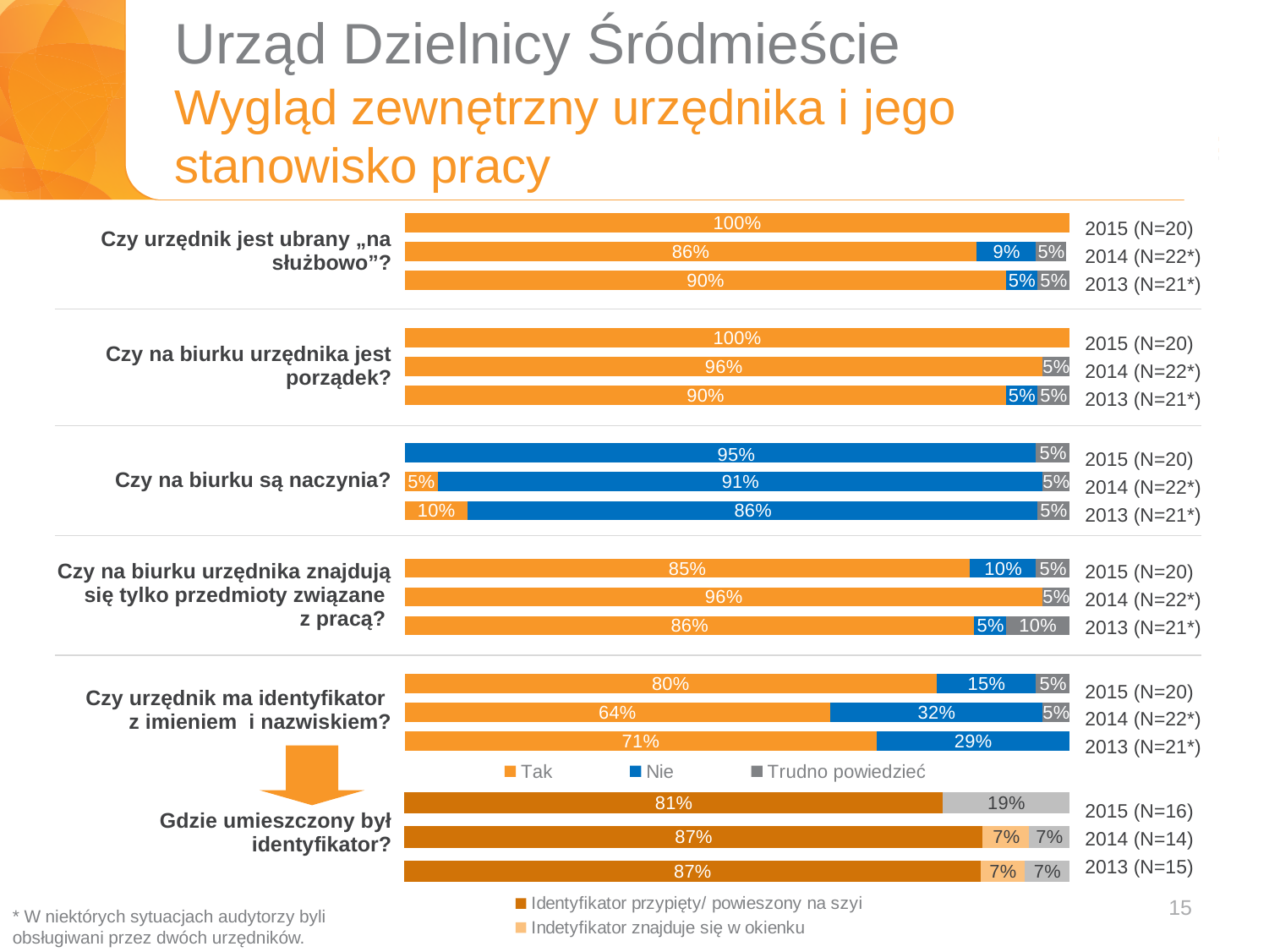

# Urząd Dzielnicy Śródmieście Wygląd zewnętrzny urzędnika i jego stanowisko pracy

### Chart

| Category | Tak | Nie | Trudno powiedzieć |
|---|---|---|---|
|  | 1.0 | None | None |
| Czy urzędnik jest ubrany “na służbowo”? | 0.8600000000000003 | 0.09000000000000002 | 0.04500000000000001 |
|  | 0.9047619047619044 | 0.04761904761904762 | 0.04761904761904762 |
|  | None | None | None |
|  | 1.0 | None | None |
| Czy na biurku urzędnika jest porządek? | 0.9600000000000003 | None | 0.05 |
|  | 0.9047619047619044 | 0.04761904761904762 | 0.04761904761904762 |
|  | None | None | None |
|  | None | 0.9500000000000003 | 0.05 |
| Czy na biurku są naczynia?  | 0.05 | 0.91 | 0.05 |
|  | 0.09523809523809525 | 0.8571428571428574 | 0.04761904761904762 |
|  | None | None | None |
| Czy na biurku urzędnika znajdują się tylko przedmioty związane z pracą?
 | 0.8500000000000003 | 0.1 | 0.05 |
|  | 0.9600000000000003 | None | 0.05 |
|  | 0.8571428571428574 | 0.04761904761904762 | 0.09523809523809525 |
|  | None | None | None |
|  | 0.8 | 0.15000000000000008 | 0.05 |
| Czy urzędnik ma identyfikator z imieniem  i nazwiskiem? | 0.6400000000000003 | 0.3200000000000002 | 0.05 |
| Czy urzędnik jest ubrany „na służbowo”? |
| --- |
| Czy na biurku urzędnika jest porządek? |
| Czy na biurku są naczynia? |
| Czy na biurku urzędnika znajdują się tylko przedmioty związane z pracą? |
| Czy urzędnik ma identyfikator z imieniem i nazwiskiem? |
| Gdzie umieszczony był identyfikator? |
2015 (N=20)
2014 (N=22*)
2013 (N=21*)

2015 (N=20)
2014 (N=22*)
2013 (N=21*)

2015 (N=20)
2014 (N=22*)
2013 (N=21*)
2015 (N=20)
2014 (N=22*)
2013 (N=21*)
2015 (N=20)
2014 (N=22*)
2013 (N=21*)

### Chart

| Category | Identyfikator przypięty/ powieszony na szyi | Indetyfikator znajduje się w okienku | Identyfikator był przypiety w innym miejscu niż na szyi |
|---|---|---|---|
| 2015 | 0.81 | None | 0.19 |
| 2014 (N=x) | 0.8700000000000001 | 0.07000000000000002 | 0.07000000000000002 |
| 2013 (N=15) | 0.8666666666666667 | 0.06666666666666668 | 0.06666666666666668 |
2015 (N=16)
2014 (N=14)
2013 (N=15)
15
* W niektórych sytuacjach audytorzy byli obsługiwani przez dwóch urzędników.